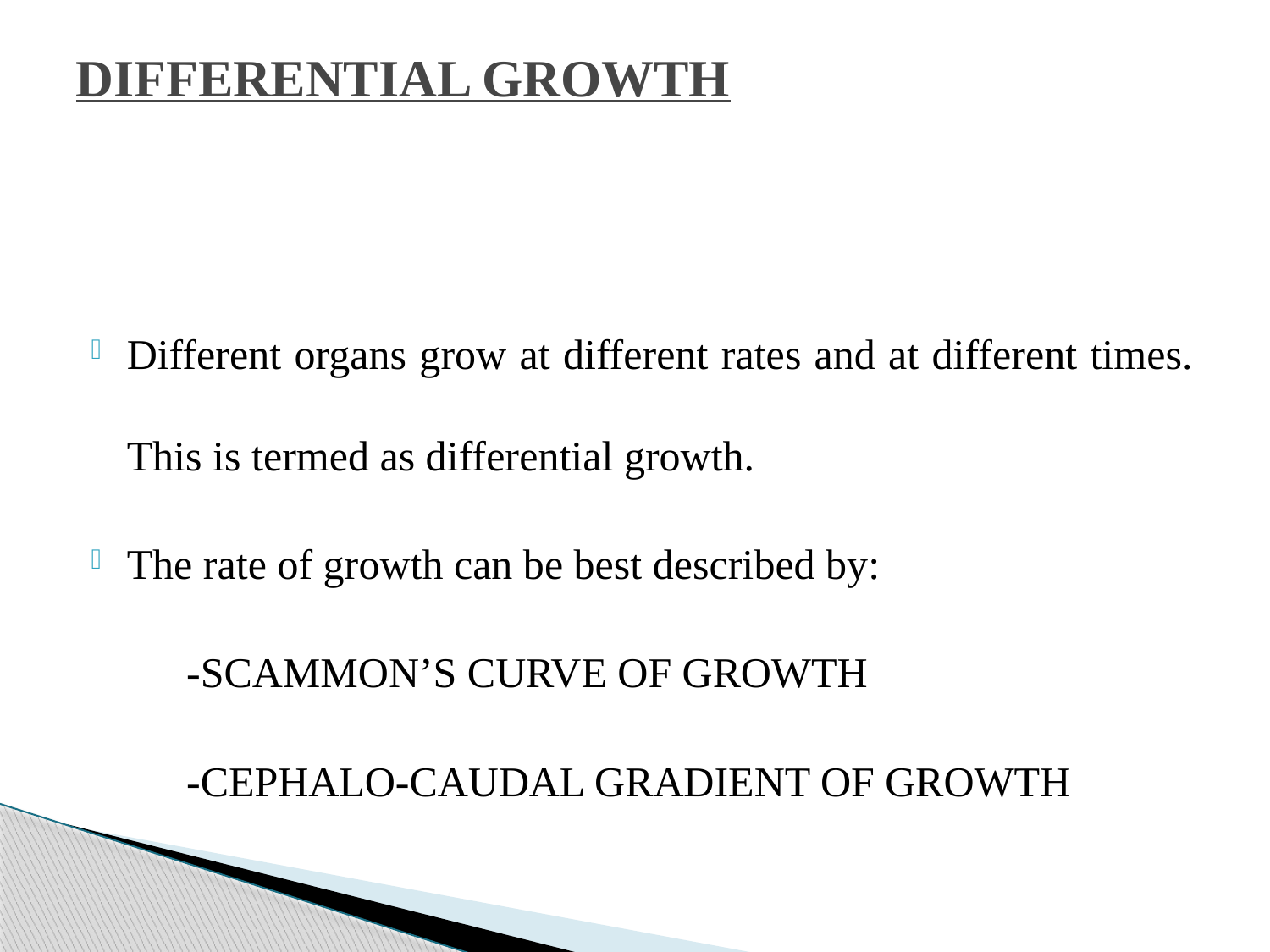

# DIFFERENTIAL GROWTH

Different organs grow at different rates and at different times. This is termed as differential growth.
The rate of growth can be best described by:
         -SCAMMON’S CURVE OF GROWTH
         -CEPHALO-CAUDAL GRADIENT OF GROWTH